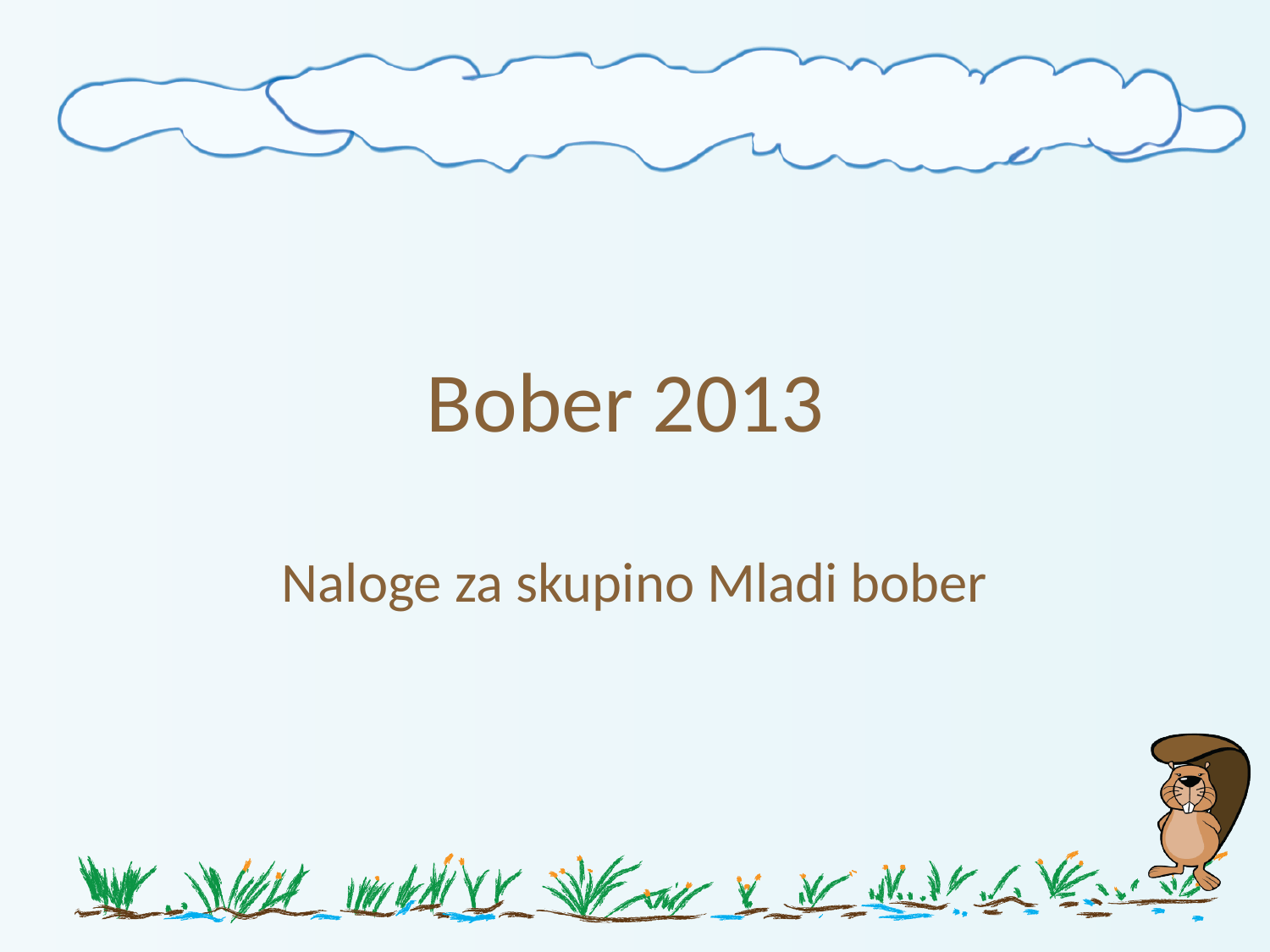

# Bober 2013
Naloge za skupino Mladi bober